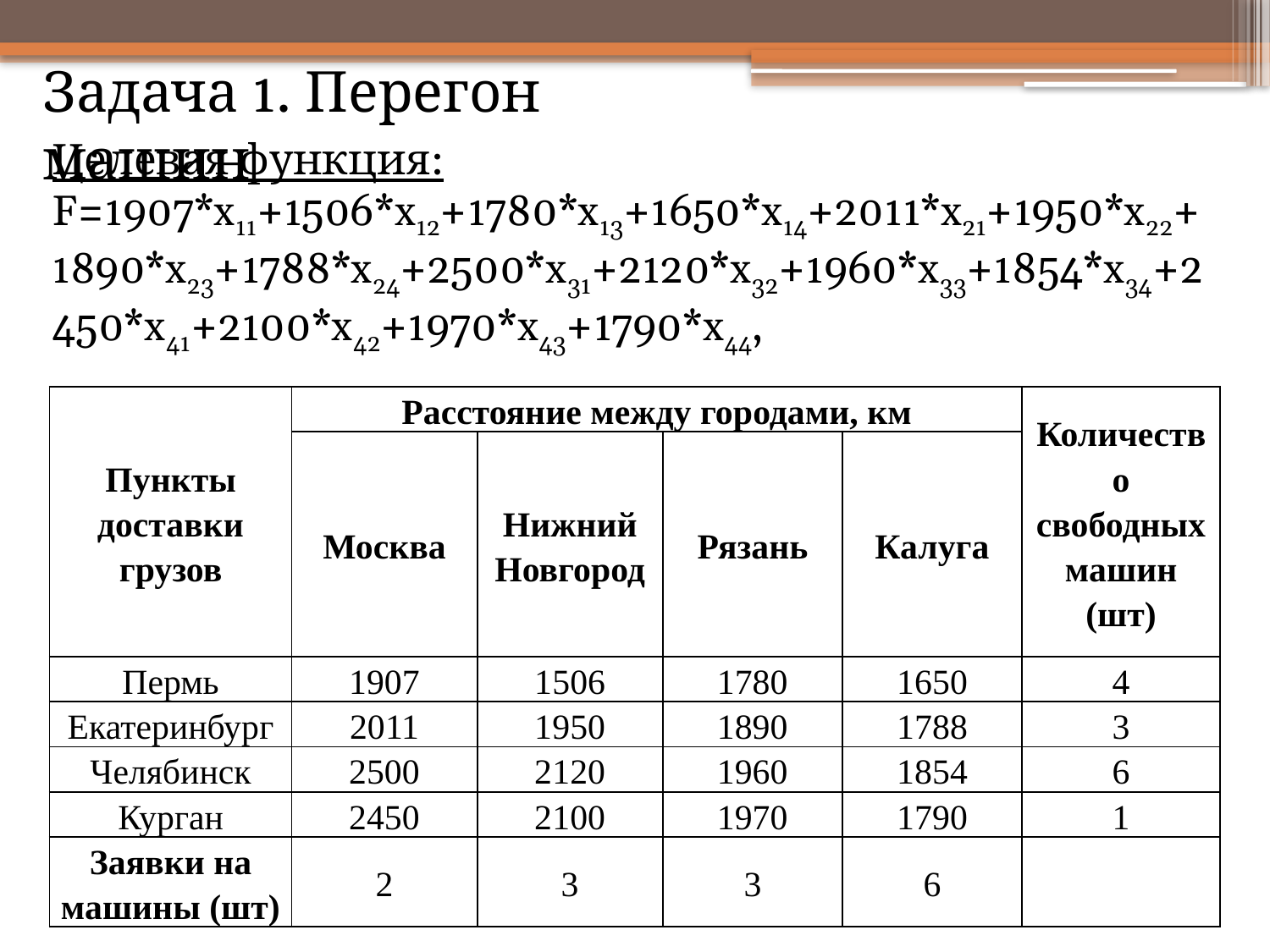

Задача 1. Перегон машин
Целевая функция:
F=1907*x11+1506*x12+1780*x13+1650*x14+2011*x21+1950*x22+1890*x23+1788*x24+2500*x31+2120*x32+1960*x33+1854*x34+2450*x41+2100*x42+1970*x43+1790*x44,

| Пункты доставки грузов | Расстояние между городами, км |  |  |  | Количество свободных машин (шт) |
| --- | --- | --- | --- | --- | --- |
|  | Москва | Нижний Новгород | Рязань | Калуга |  |
| Пермь | 1907 | 1506 | 1780 | 1650 | 4 |
| Екатеринбург | 2011 | 1950 | 1890 | 1788 | 3 |
| Челябинск | 2500 | 2120 | 1960 | 1854 | 6 |
| Курган | 2450 | 2100 | 1970 | 1790 | 1 |
| Заявки на машины (шт) | 2 | 3 | 3 | 6 |  |